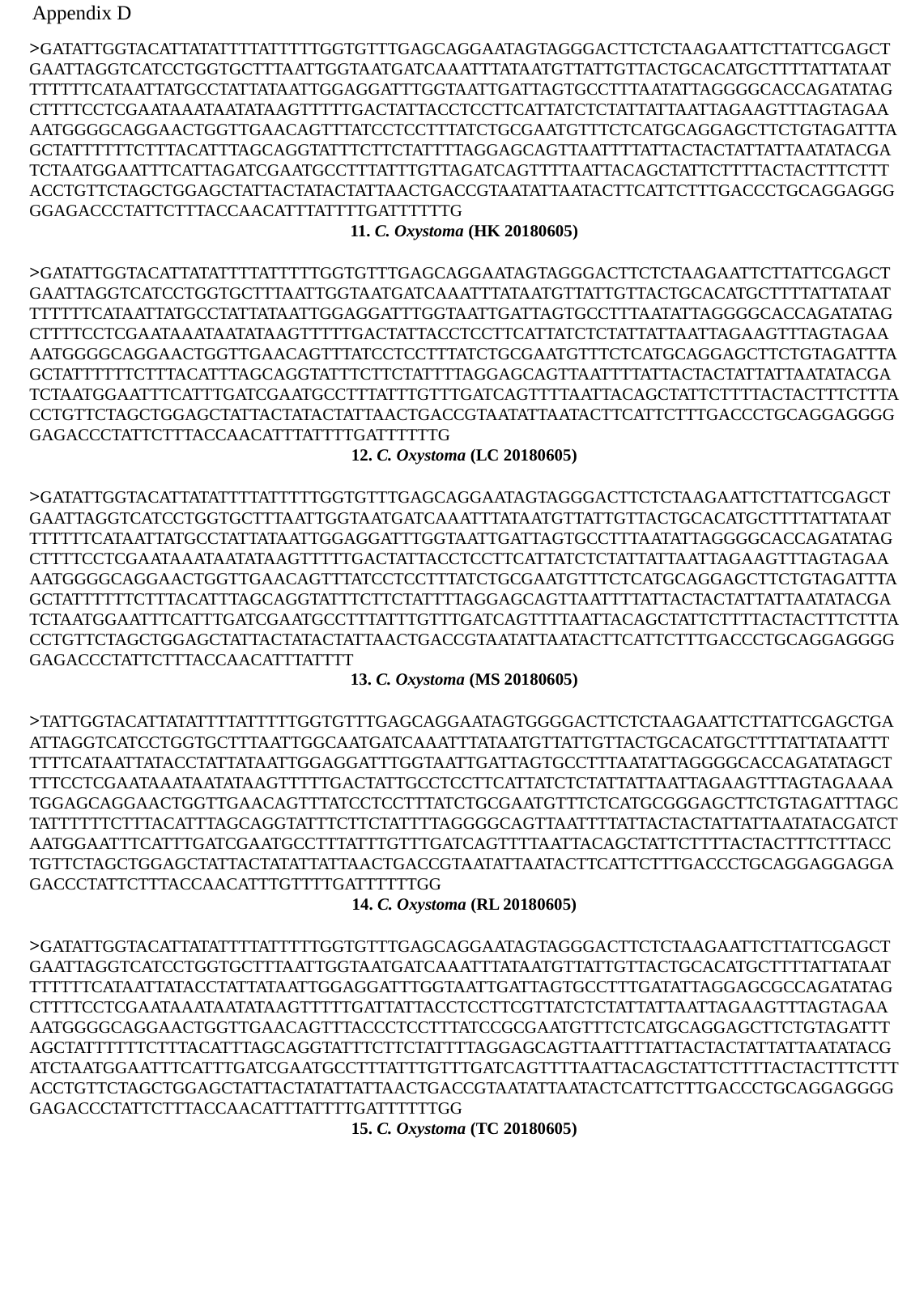

Appendix D
>GATATTGGTACATTATATTTTATTTTTGGTGTTTGAGCAGGAATAGTAGGGACTTCTCTAAGAATTCTTATTCGAGCTGAATTAGGTCATCCTGGTGCTTTAATTGGTAATGATCAAATTTATAATGTTATTGTTACTGCACATGCTTTTATTATAATTTTTTTCATAATTATGCCTATTATAATTGGAGGATTTGGTAATTGATTAGTGCCTTTAATATTAGGGGCACCAGATATAGCTTTTCCTCGAATAAATAATATAAGTTTTTGACTATTACCTCCTTCATTATCTCTATTATTAATTAGAAGTTTAGTAGAAAATGGGGCAGGAACTGGTTGAACAGTTTATCCTCCTTTATCTGCGAATGTTTCTCATGCAGGAGCTTCTGTAGATTTAGCTATTTTTTCTTTACATTTAGCAGGTATTTCTTCTATTTTAGGAGCAGTTAATTTTATTACTACTATTATTAATATACGATCTAATGGAATTTCATTAGATCGAATGCCTTTATTTGTTAGATCAGTTTTAATTACAGCTATTCTTTTACTACTTTCTTTACCTGTTCTAGCTGGAGCTATTACTATACTATTAACTGACCGTAATATTAATACTTCATTCTTTGACCCTGCAGGAGGGGGAGACCCTATTCTTTACCAACATTTATTTTGATTTTTTG
11. C. Oxystoma (HK 20180605)

>GATATTGGTACATTATATTTTATTTTTGGTGTTTGAGCAGGAATAGTAGGGACTTCTCTAAGAATTCTTATTCGAGCTGAATTAGGTCATCCTGGTGCTTTAATTGGTAATGATCAAATTTATAATGTTATTGTTACTGCACATGCTTTTATTATAATTTTTTTCATAATTATGCCTATTATAATTGGAGGATTTGGTAATTGATTAGTGCCTTTAATATTAGGGGCACCAGATATAGCTTTTCCTCGAATAAATAATATAAGTTTTTGACTATTACCTCCTTCATTATCTCTATTATTAATTAGAAGTTTAGTAGAAAATGGGGCAGGAACTGGTTGAACAGTTTATCCTCCTTTATCTGCGAATGTTTCTCATGCAGGAGCTTCTGTAGATTTAGCTATTTTTTCTTTACATTTAGCAGGTATTTCTTCTATTTTAGGAGCAGTTAATTTTATTACTACTATTATTAATATACGATCTAATGGAATTTCATTTGATCGAATGCCTTTATTTGTTTGATCAGTTTTAATTACAGCTATTCTTTTACTACTTTCTTTACCTGTTCTAGCTGGAGCTATTACTATACTATTAACTGACCGTAATATTAATACTTCATTCTTTGACCCTGCAGGAGGGGGAGACCCTATTCTTTACCAACATTTATTTTGATTTTTTG
12. C. Oxystoma (LC 20180605)

>GATATTGGTACATTATATTTTATTTTTGGTGTTTGAGCAGGAATAGTAGGGACTTCTCTAAGAATTCTTATTCGAGCTGAATTAGGTCATCCTGGTGCTTTAATTGGTAATGATCAAATTTATAATGTTATTGTTACTGCACATGCTTTTATTATAATTTTTTTCATAATTATGCCTATTATAATTGGAGGATTTGGTAATTGATTAGTGCCTTTAATATTAGGGGCACCAGATATAGCTTTTCCTCGAATAAATAATATAAGTTTTTGACTATTACCTCCTTCATTATCTCTATTATTAATTAGAAGTTTAGTAGAAAATGGGGCAGGAACTGGTTGAACAGTTTATCCTCCTTTATCTGCGAATGTTTCTCATGCAGGAGCTTCTGTAGATTTAGCTATTTTTTCTTTACATTTAGCAGGTATTTCTTCTATTTTAGGAGCAGTTAATTTTATTACTACTATTATTAATATACGATCTAATGGAATTTCATTTGATCGAATGCCTTTATTTGTTTGATCAGTTTTAATTACAGCTATTCTTTTACTACTTTCTTTACCTGTTCTAGCTGGAGCTATTACTATACTATTAACTGACCGTAATATTAATACTTCATTCTTTGACCCTGCAGGAGGGGGAGACCCTATTCTTTACCAACATTTATTTT
13. C. Oxystoma (MS 20180605)

>TATTGGTACATTATATTTTATTTTTGGTGTTTGAGCAGGAATAGTGGGGACTTCTCTAAGAATTCTTATTCGAGCTGAATTAGGTCATCCTGGTGCTTTAATTGGCAATGATCAAATTTATAATGTTATTGTTACTGCACATGCTTTTATTATAATTTTTTTCATAATTATACCTATTATAATTGGAGGATTTGGTAATTGATTAGTGCCTTTAATATTAGGGGCACCAGATATAGCTTTTCCTCGAATAAATAATATAAGTTTTTGACTATTGCCTCCTTCATTATCTCTATTATTAATTAGAAGTTTAGTAGAAAATGGAGCAGGAACTGGTTGAACAGTTTATCCTCCTTTATCTGCGAATGTTTCTCATGCGGGAGCTTCTGTAGATTTAGCTATTTTTTCTTTACATTTAGCAGGTATTTCTTCTATTTTAGGGGCAGTTAATTTTATTACTACTATTATTAATATACGATCTAATGGAATTTCATTTGATCGAATGCCTTTATTTGTTTGATCAGTTTTAATTACAGCTATTCTTTTACTACTTTCTTTACCTGTTCTAGCTGGAGCTATTACTATATTATTAACTGACCGTAATATTAATACTTCATTCTTTGACCCTGCAGGAGGAGGAGACCCTATTCTTTACCAACATTTGTTTTGATTTTTTGG
14. C. Oxystoma (RL 20180605)

>GATATTGGTACATTATATTTTATTTTTGGTGTTTGAGCAGGAATAGTAGGGACTTCTCTAAGAATTCTTATTCGAGCTGAATTAGGTCATCCTGGTGCTTTAATTGGTAATGATCAAATTTATAATGTTATTGTTACTGCACATGCTTTTATTATAATTTTTTTCATAATTATACCTATTATAATTGGAGGATTTGGTAATTGATTAGTGCCTTTGATATTAGGAGCGCCAGATATAGCTTTTCCTCGAATAAATAATATAAGTTTTTGATTATTACCTCCTTCGTTATCTCTATTATTAATTAGAAGTTTAGTAGAAAATGGGGCAGGAACTGGTTGAACAGTTTACCCTCCTTTATCCGCGAATGTTTCTCATGCAGGAGCTTCTGTAGATTTAGCTATTTTTTCTTTACATTTAGCAGGTATTTCTTCTATTTTAGGAGCAGTTAATTTTATTACTACTATTATTAATATACGATCTAATGGAATTTCATTTGATCGAATGCCTTTATTTGTTTGATCAGTTTTAATTACAGCTATTCTTTTACTACTTTCTTTACCTGTTCTAGCTGGAGCTATTACTATATTATTAACTGACCGTAATATTAATACTCATTCTTTGACCCTGCAGGAGGGGGAGACCCTATTCTTTACCAACATTTATTTTGATTTTTTGG
15. C. Oxystoma (TC 20180605)